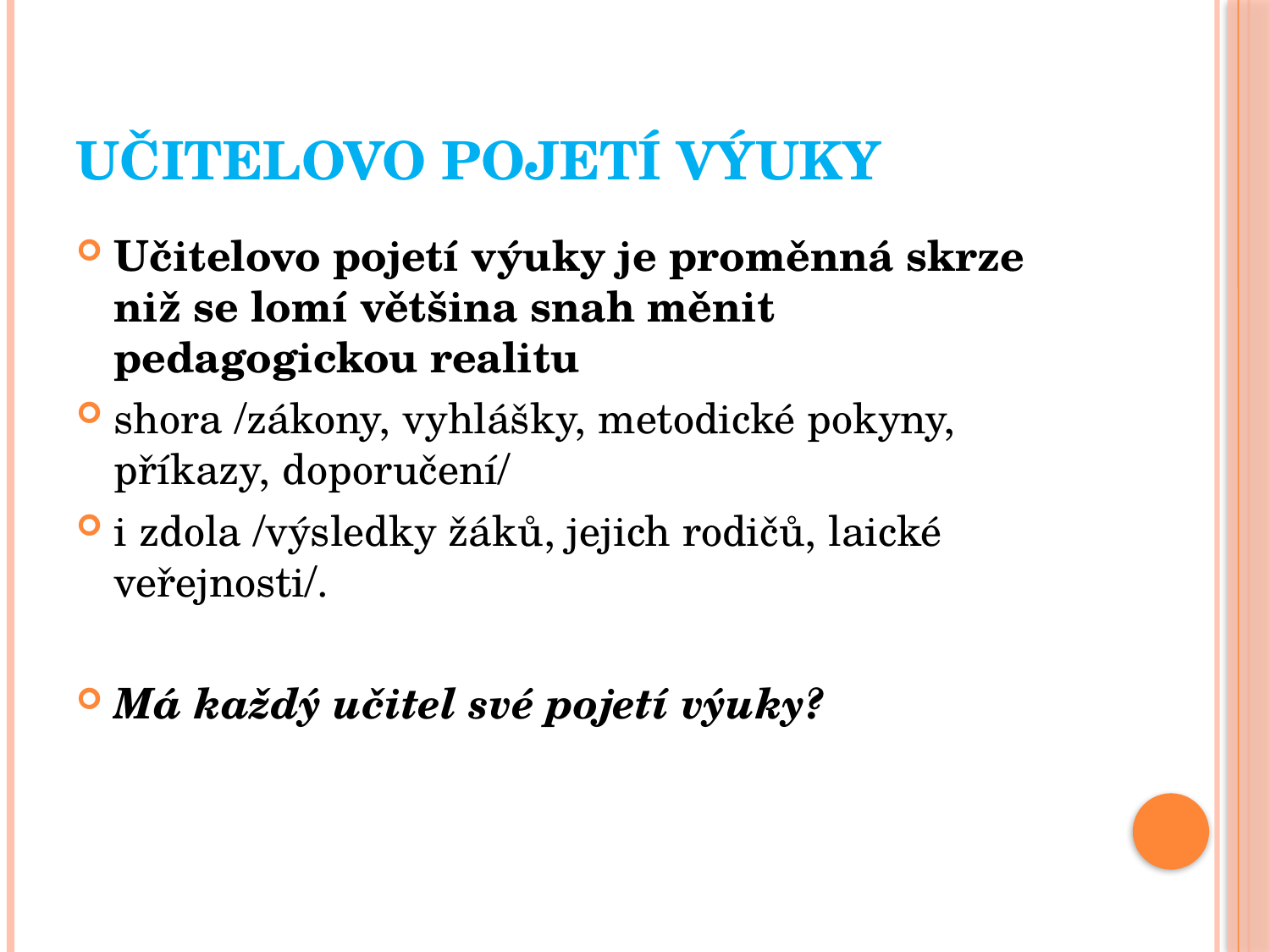

# Učitelovo pojetí výuky
Učitelovo pojetí výuky je proměnná skrze niž se lomí většina snah měnit pedagogickou realitu
shora /zákony, vyhlášky, metodické pokyny, příkazy, doporučení/
i zdola /výsledky žáků, jejich rodičů, laické veřejnosti/.

Má každý učitel své pojetí výuky?